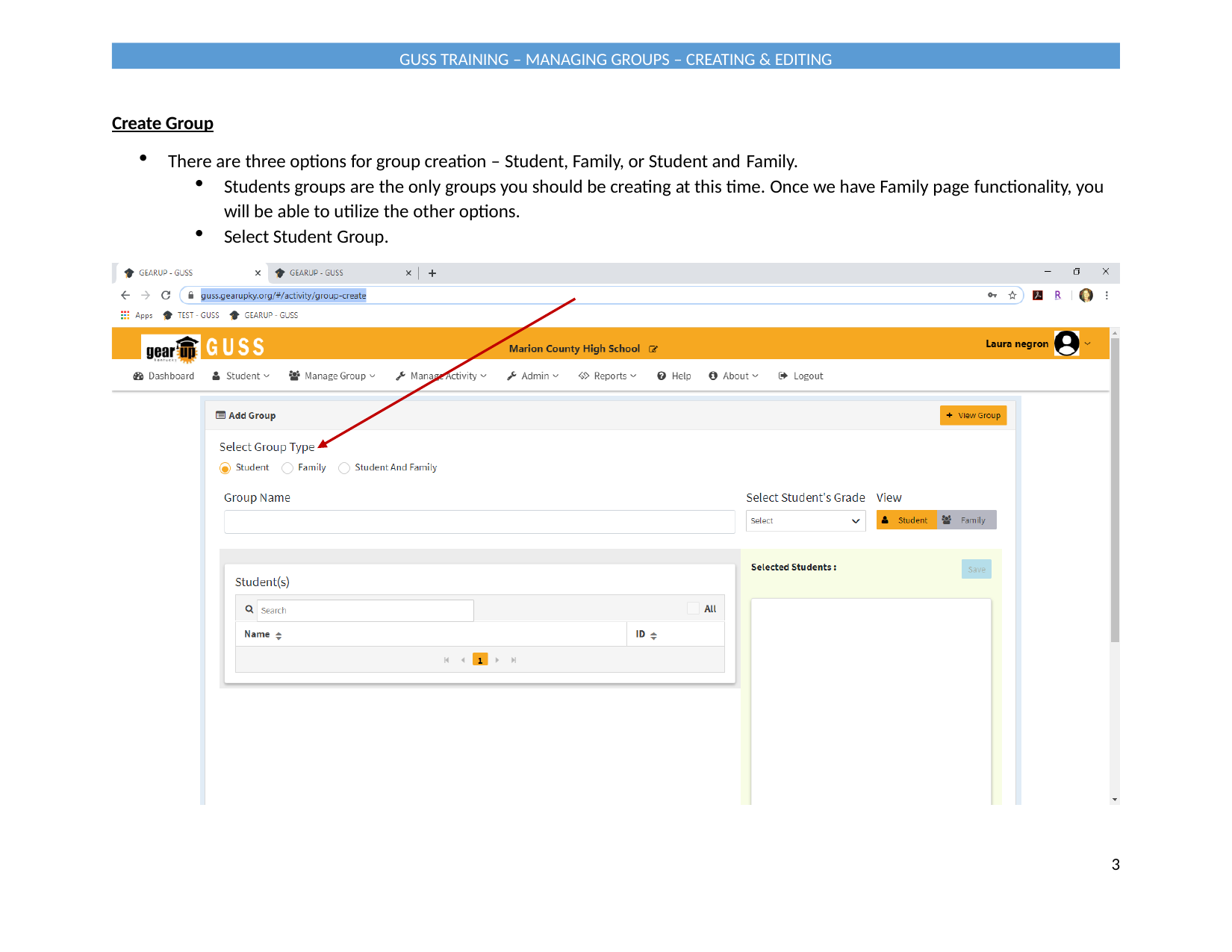

GUSS TRAINING – MANAGING GROUPS – CREATING & EDITING
Create Group
There are three options for group creation – Student, Family, or Student and Family.
Students groups are the only groups you should be creating at this time. Once we have Family page functionality, you  will be able to utilize the other options.
Select Student Group.

3